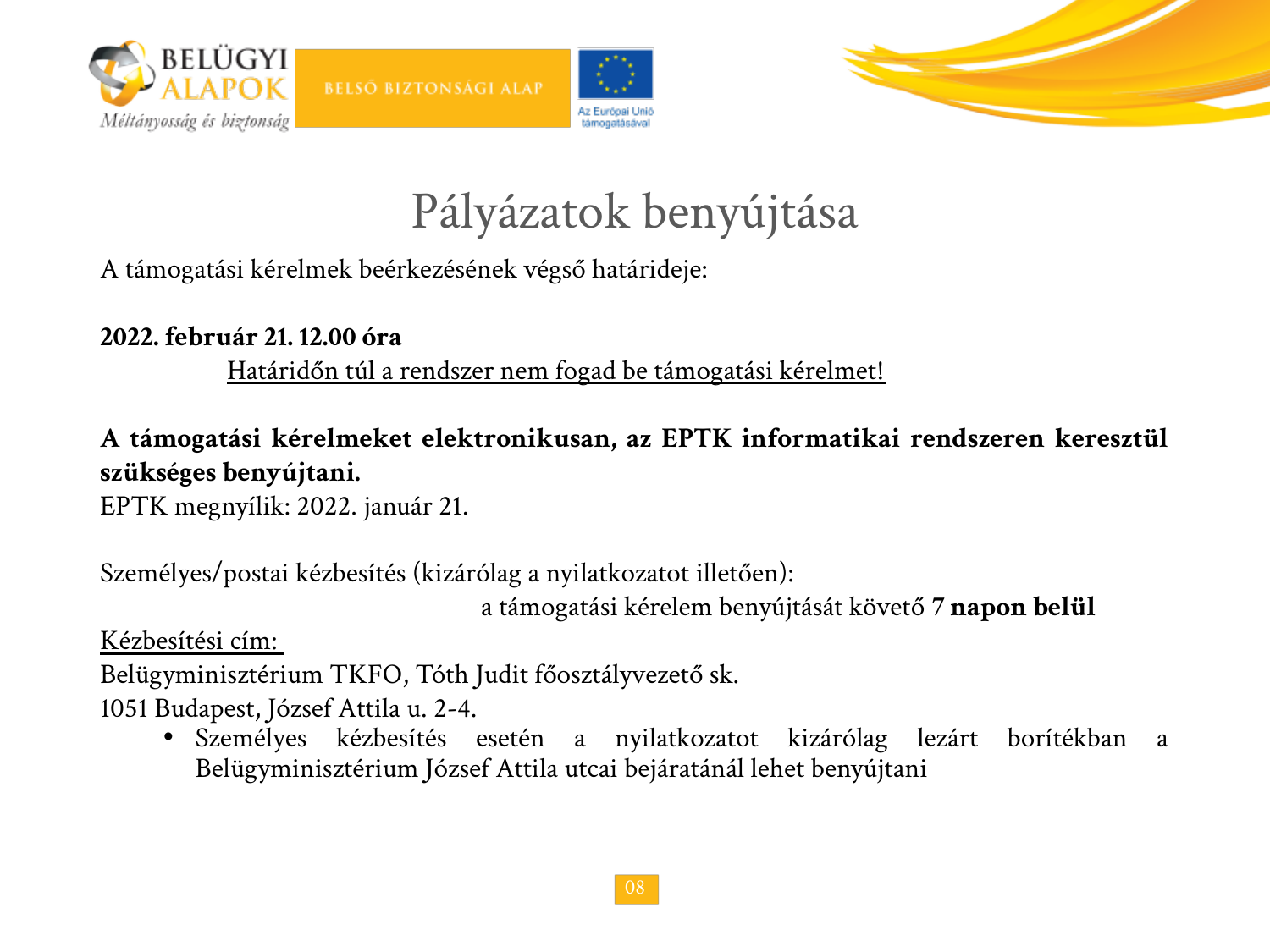

Pályázatok benyújtása
A támogatási kérelmek beérkezésének végső határideje:

2022. február 21. 12.00 óra
	Határidőn túl a rendszer nem fogad be támogatási kérelmet!

A támogatási kérelmeket elektronikusan, az EPTK informatikai rendszeren keresztül szükséges benyújtani.
EPTK megnyílik: 2022. január 21.

Személyes/postai kézbesítés (kizárólag a nyilatkozatot illetően):
			a támogatási kérelem benyújtását követő 7 napon belül
Kézbesítési cím:
Belügyminisztérium TKFO, Tóth Judit főosztályvezető sk.
1051 Budapest, József Attila u. 2-4.
Személyes kézbesítés esetén a nyilatkozatot kizárólag lezárt borítékban a Belügyminisztérium József Attila utcai bejáratánál lehet benyújtani